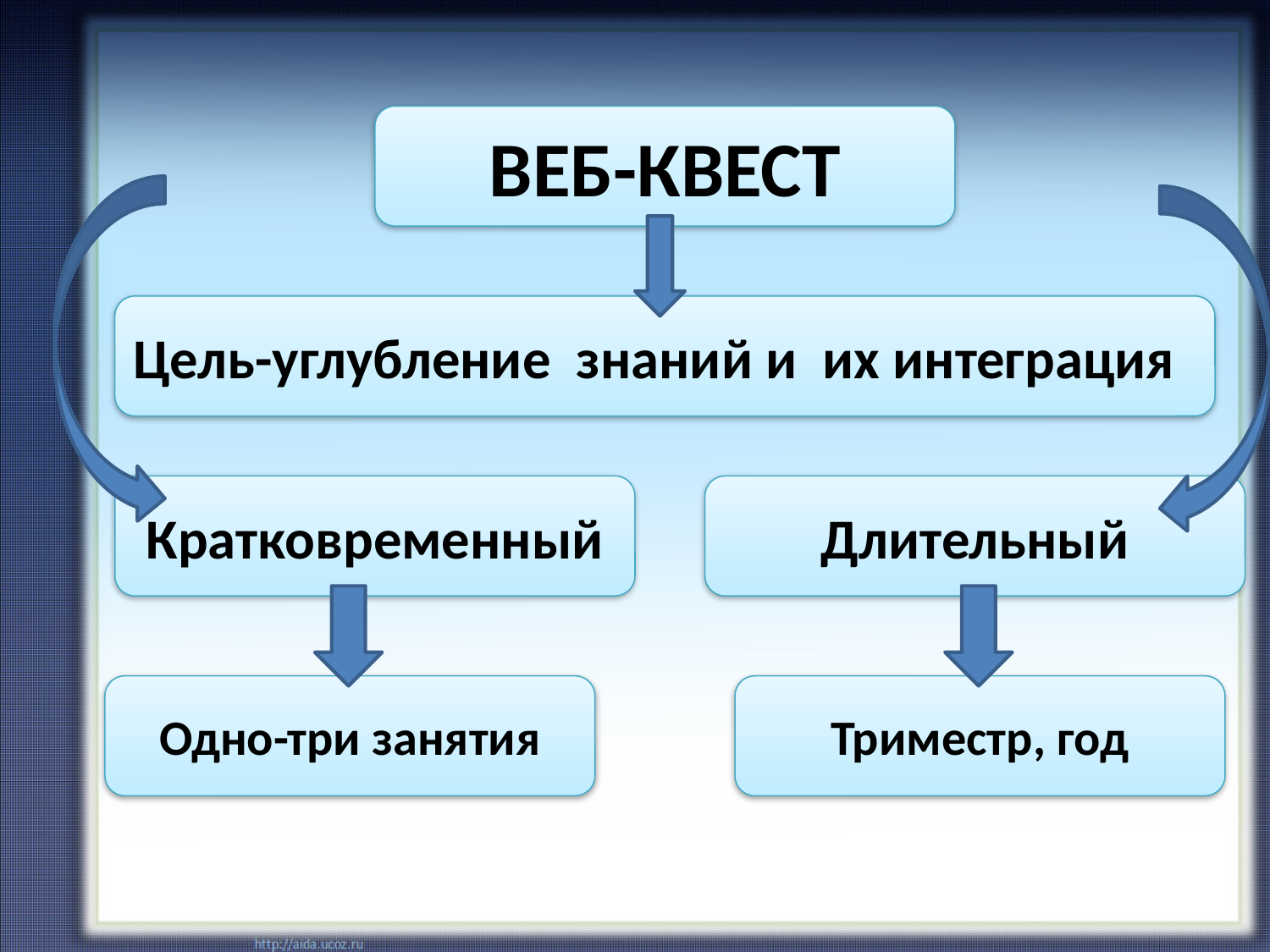

ВЕБ-КВЕСТ

Цель-углубление  знаний и  их интеграция
Кратковременный
Длительный

Одно-три занятия
Триместр, год